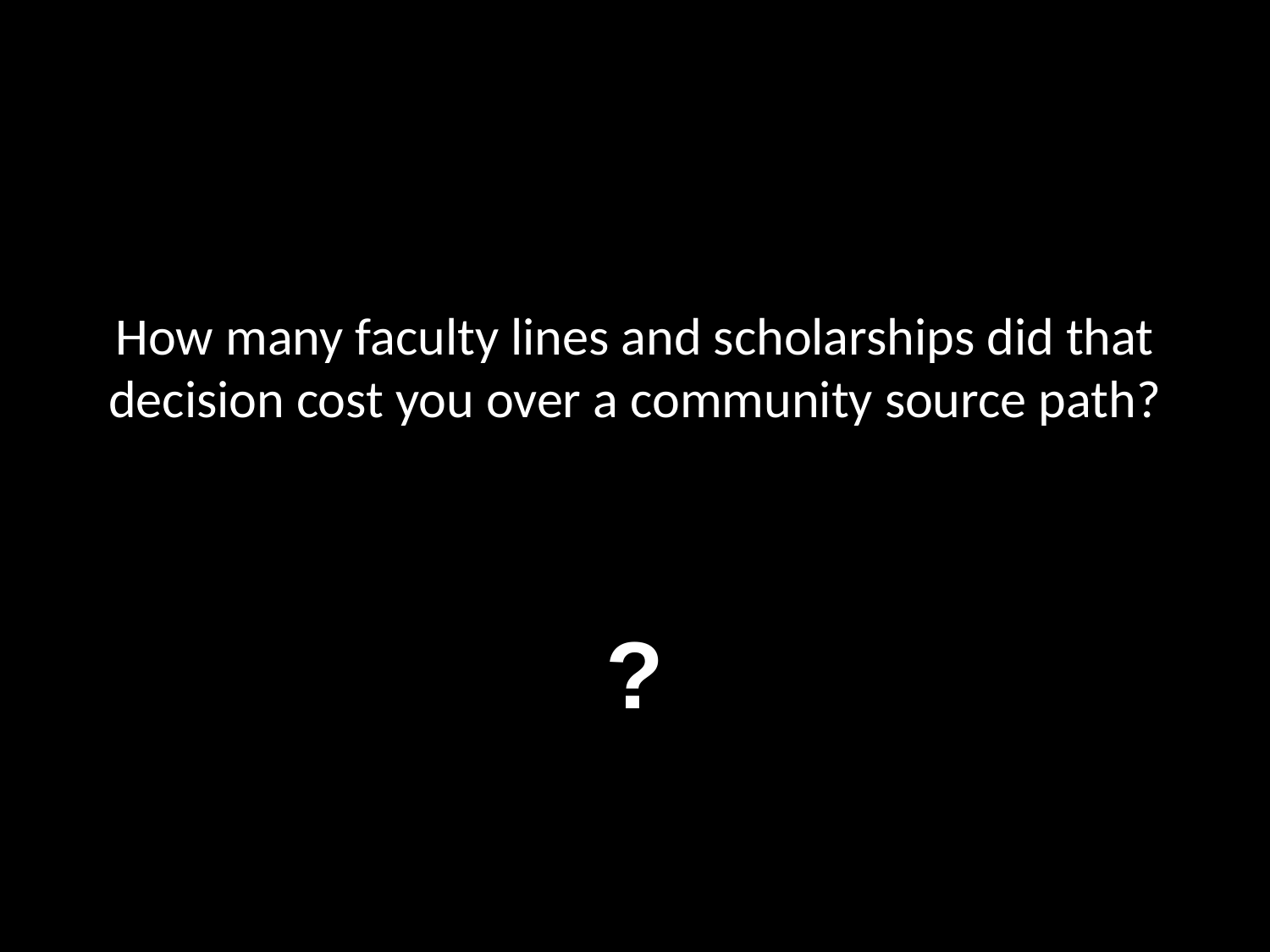

# How many faculty lines and scholarships did that decision cost you over a community source path?

?